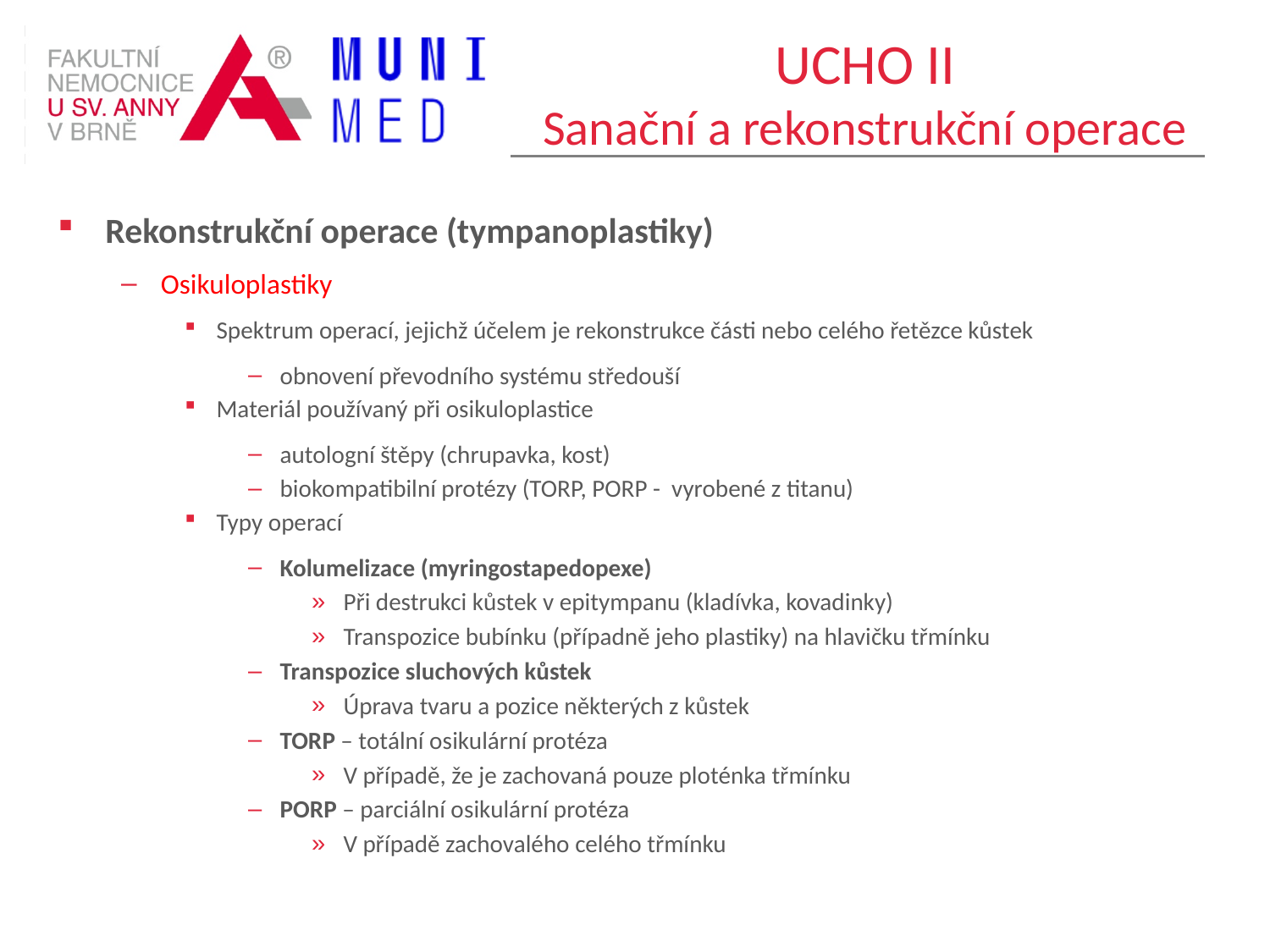

# UCHO II Sanační a rekonstrukční operace
Rekonstrukční operace (tympanoplastiky)
Osikuloplastiky
Spektrum operací, jejichž účelem je rekonstrukce části nebo celého řetězce kůstek
obnovení převodního systému středouší
Materiál používaný při osikuloplastice
autologní štěpy (chrupavka, kost)
biokompatibilní protézy (TORP, PORP -  vyrobené z titanu)
Typy operací
Kolumelizace (myringostapedopexe)
Při destrukci kůstek v epitympanu (kladívka, kovadinky)
Transpozice bubínku (případně jeho plastiky) na hlavičku třmínku
Transpozice sluchových kůstek
Úprava tvaru a pozice některých z kůstek
TORP – totální osikulární protéza
V případě, že je zachovaná pouze ploténka třmínku
PORP – parciální osikulární protéza
V případě zachovalého celého třmínku